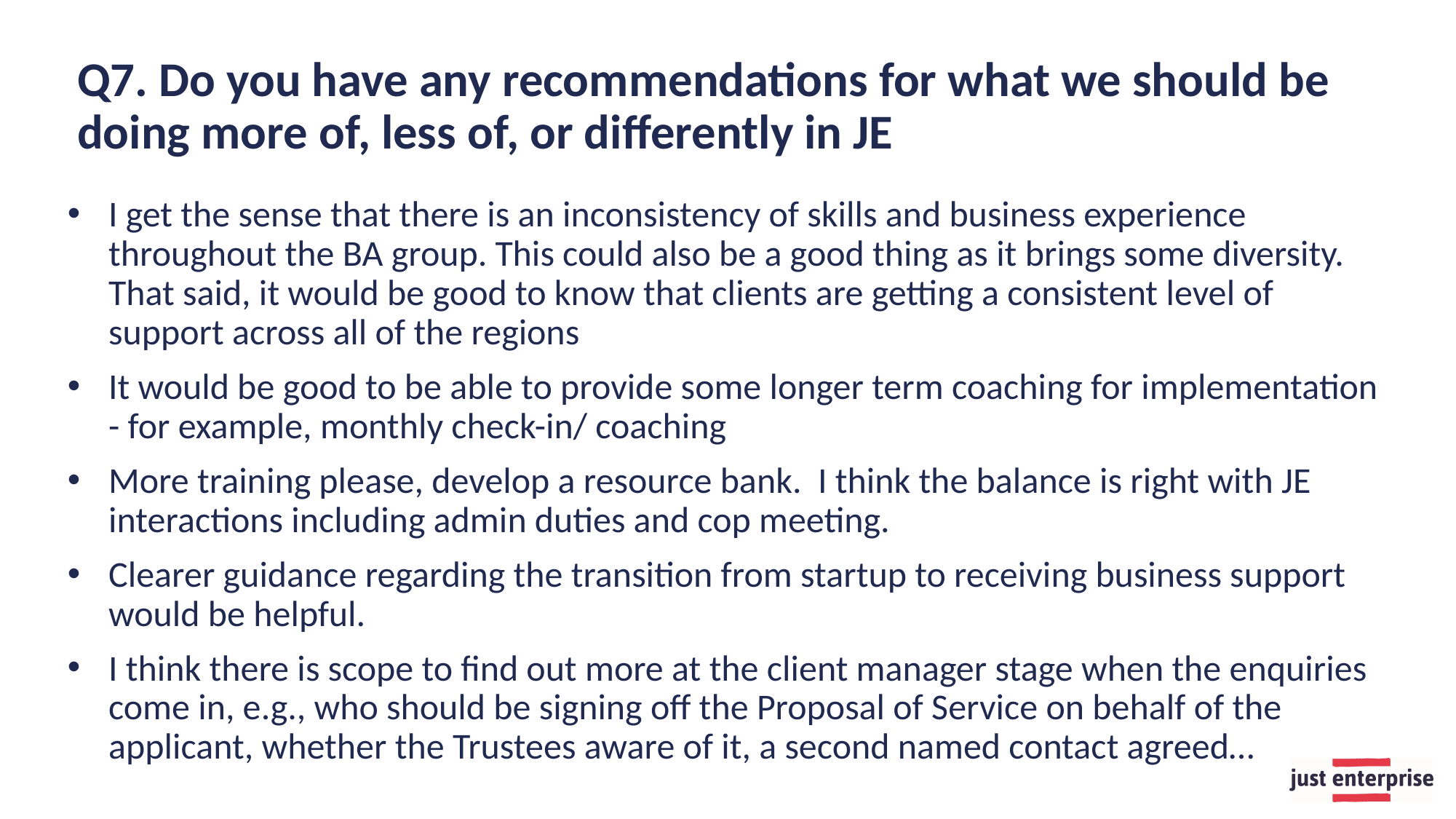

# Q7. Do you have any recommendations for what we should be doing more of, less of, or differently in JE
I get the sense that there is an inconsistency of skills and business experience throughout the BA group. This could also be a good thing as it brings some diversity. That said, it would be good to know that clients are getting a consistent level of support across all of the regions
It would be good to be able to provide some longer term coaching for implementation - for example, monthly check-in/ coaching
More training please, develop a resource bank.  I think the balance is right with JE interactions including admin duties and cop meeting.
Clearer guidance regarding the transition from startup to receiving business support would be helpful.
I think there is scope to find out more at the client manager stage when the enquiries come in, e.g., who should be signing off the Proposal of Service on behalf of the applicant, whether the Trustees aware of it, a second named contact agreed…